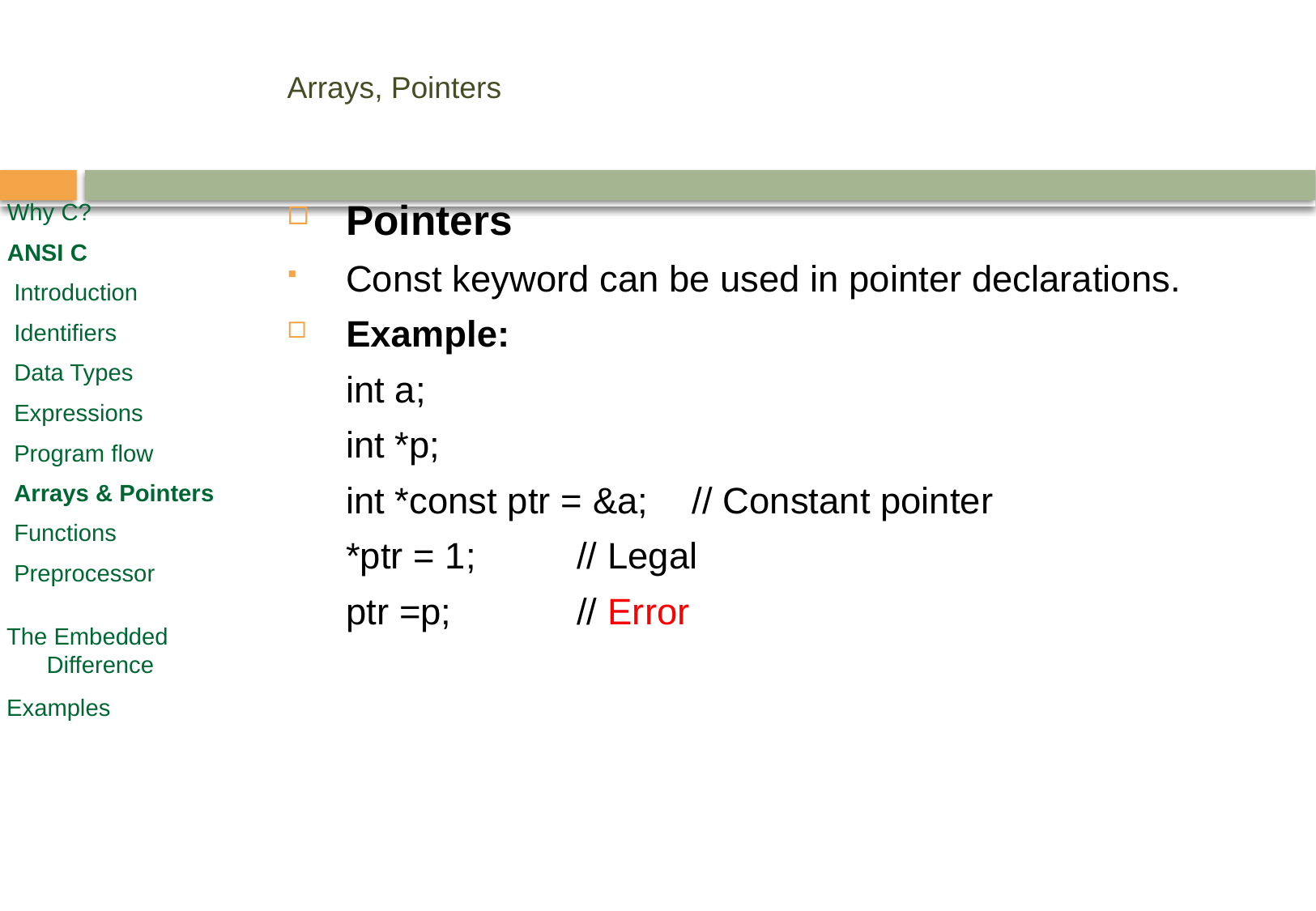

# Arrays, Pointers
Pointers
Const keyword can be used in pointer declarations.
Example:
		int a;
		int *p;
		int *const ptr = &a;	// Constant pointer
		*ptr = 1;       		// Legal
		ptr =p;    		// Error

Why C?
ANSI C
 Introduction
 Identifiers
 Data Types
 Expressions
 Program flow
 Arrays & Pointers
 Functions
 Preprocessor
 The Embedded
       Difference
 Examples